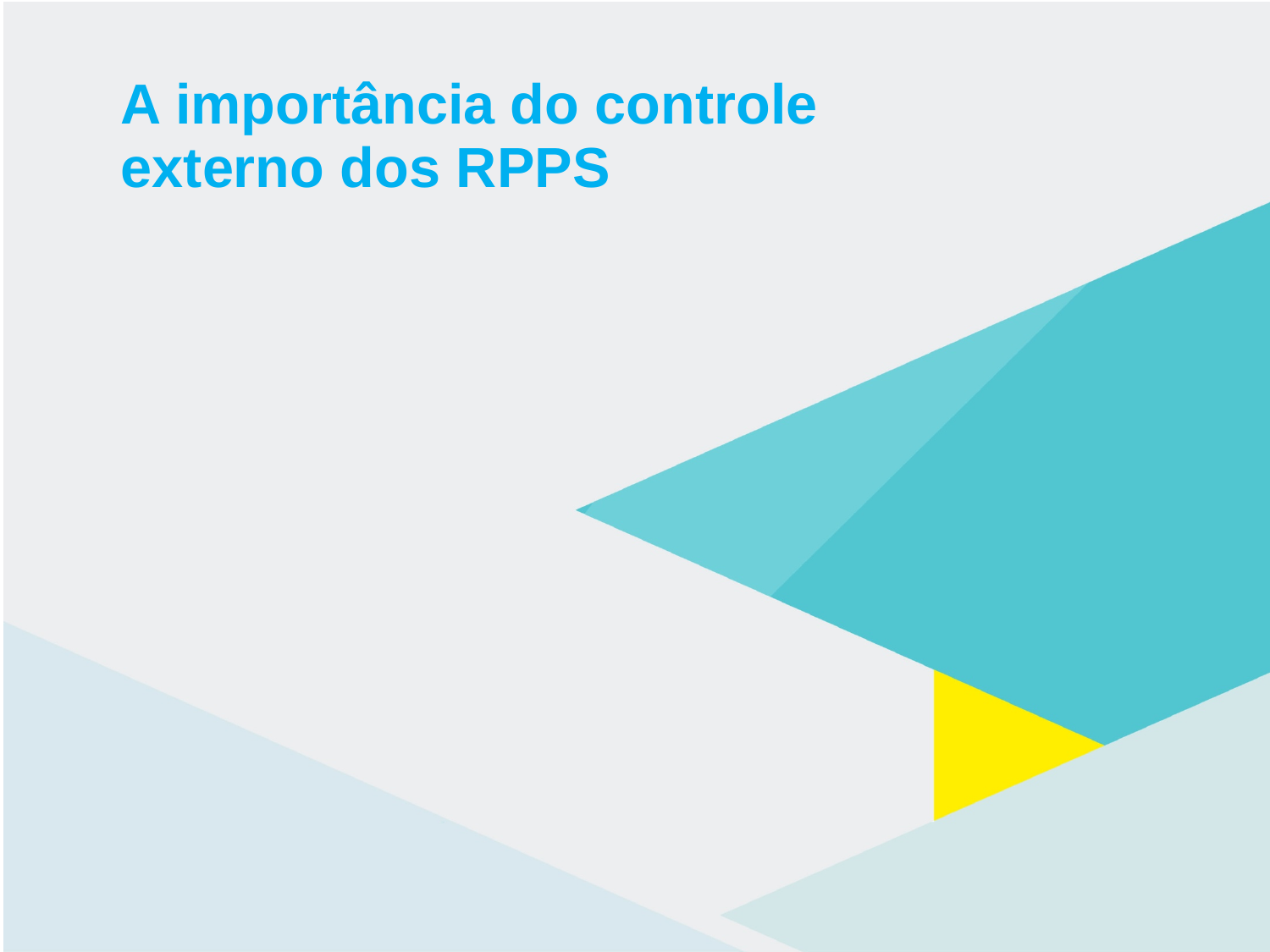

# A importância do controle externo dos RPPS